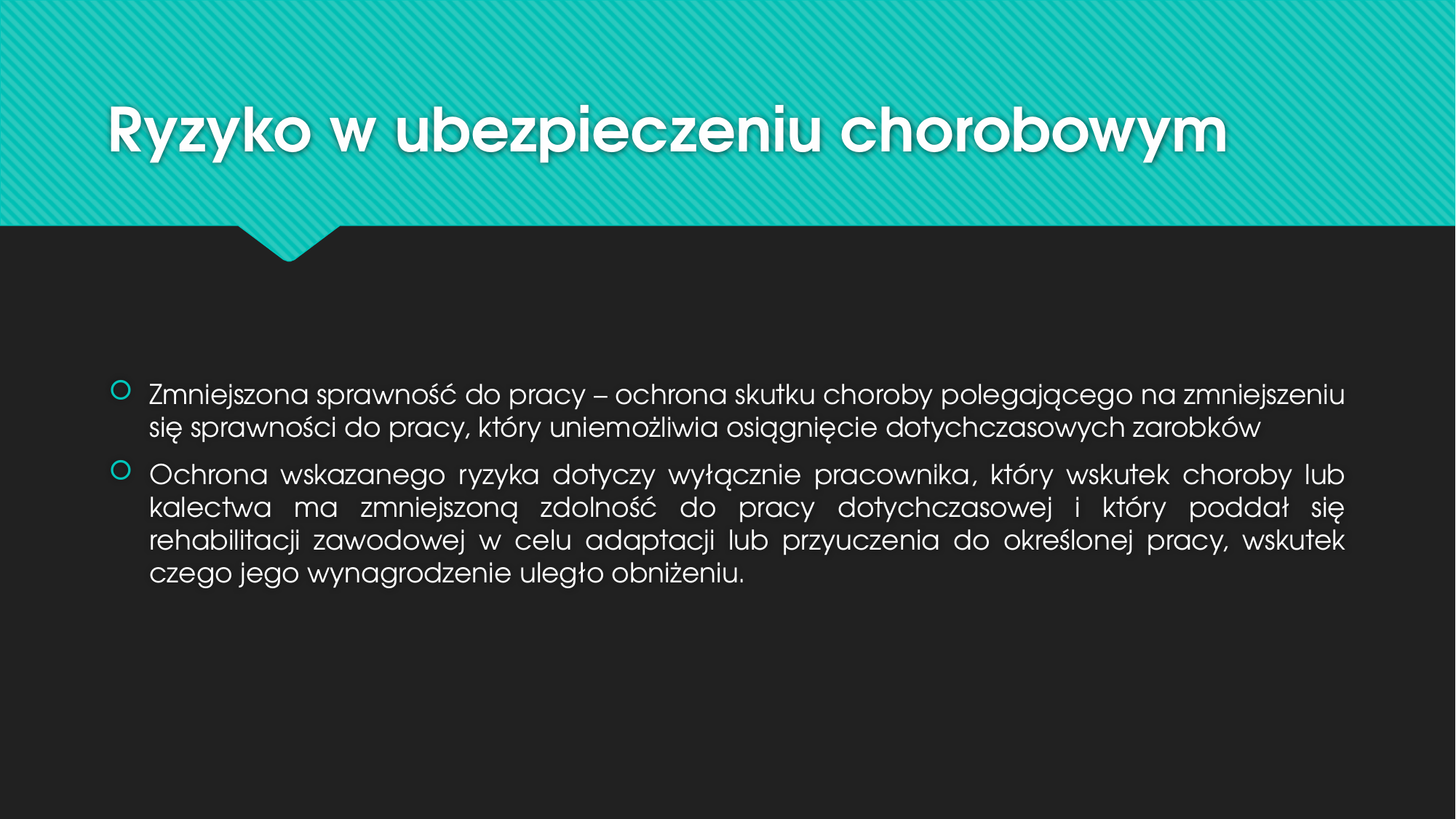

# Ryzyko w ubezpieczeniu chorobowym
Zmniejszona sprawność do pracy – ochrona skutku choroby polegającego na zmniejszeniu się sprawności do pracy, który uniemożliwia osiągnięcie dotychczasowych zarobków
Ochrona wskazanego ryzyka dotyczy wyłącznie pracownika, który wskutek choroby lub kalectwa ma zmniejszoną zdolność do pracy dotychczasowej i który poddał się rehabilitacji zawodowej w celu adaptacji lub przyuczenia do określonej pracy, wskutek czego jego wynagrodzenie uległo obniżeniu.